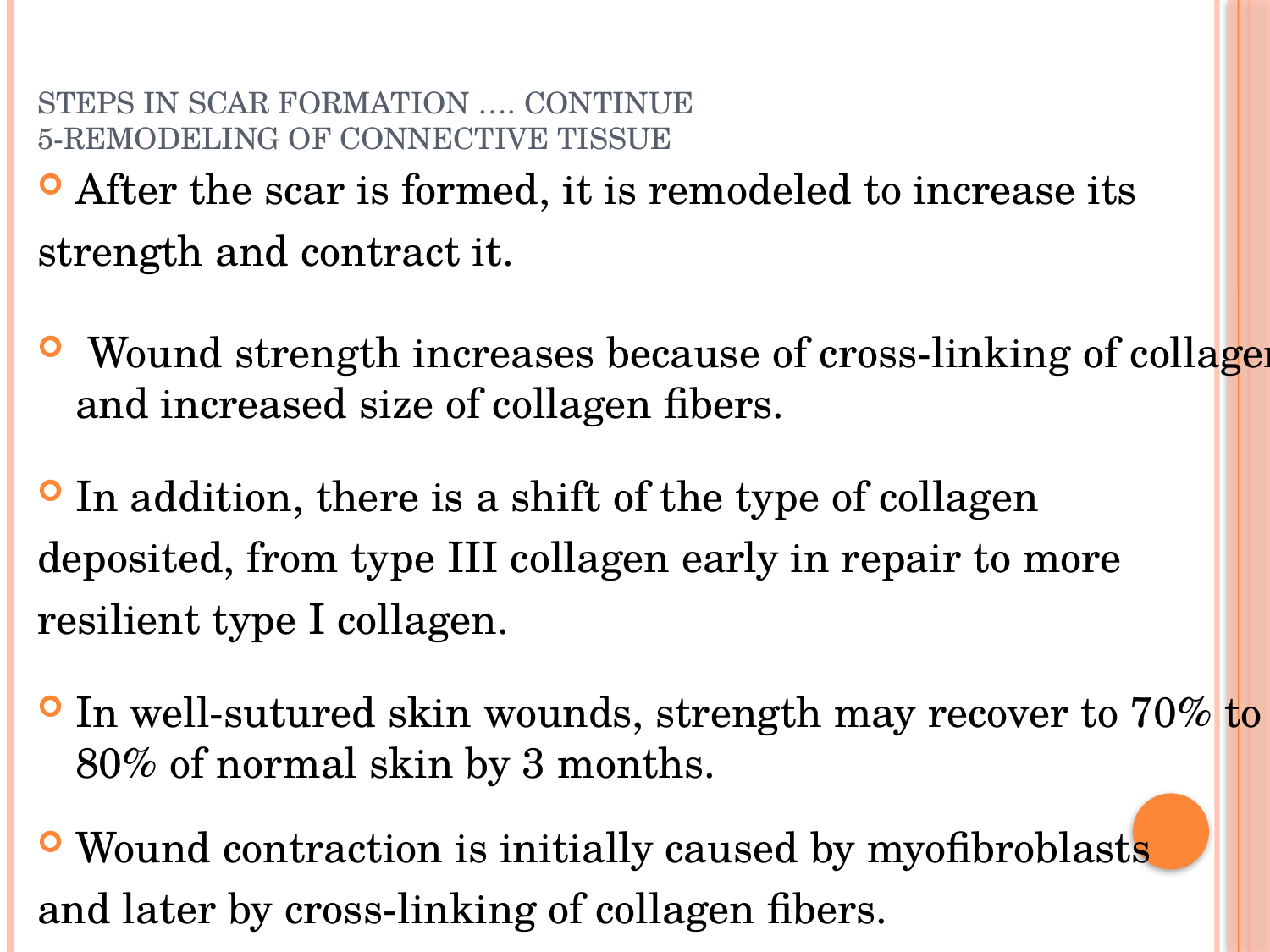

# Steps in Scar Formation …. Continue 5-Remodeling of Connective Tissue
After the scar is formed, it is remodeled to increase its
strength and contract it.

 Wound strength increases because of cross-linking of collagen and increased size of collagen fibers.

In addition, there is a shift of the type of collagen
deposited, from type III collagen early in repair to more
resilient type I collagen.

In well-sutured skin wounds, strength may recover to 70% to 80% of normal skin by 3 months.

Wound contraction is initially caused by myofibroblasts
and later by cross-linking of collagen fibers.